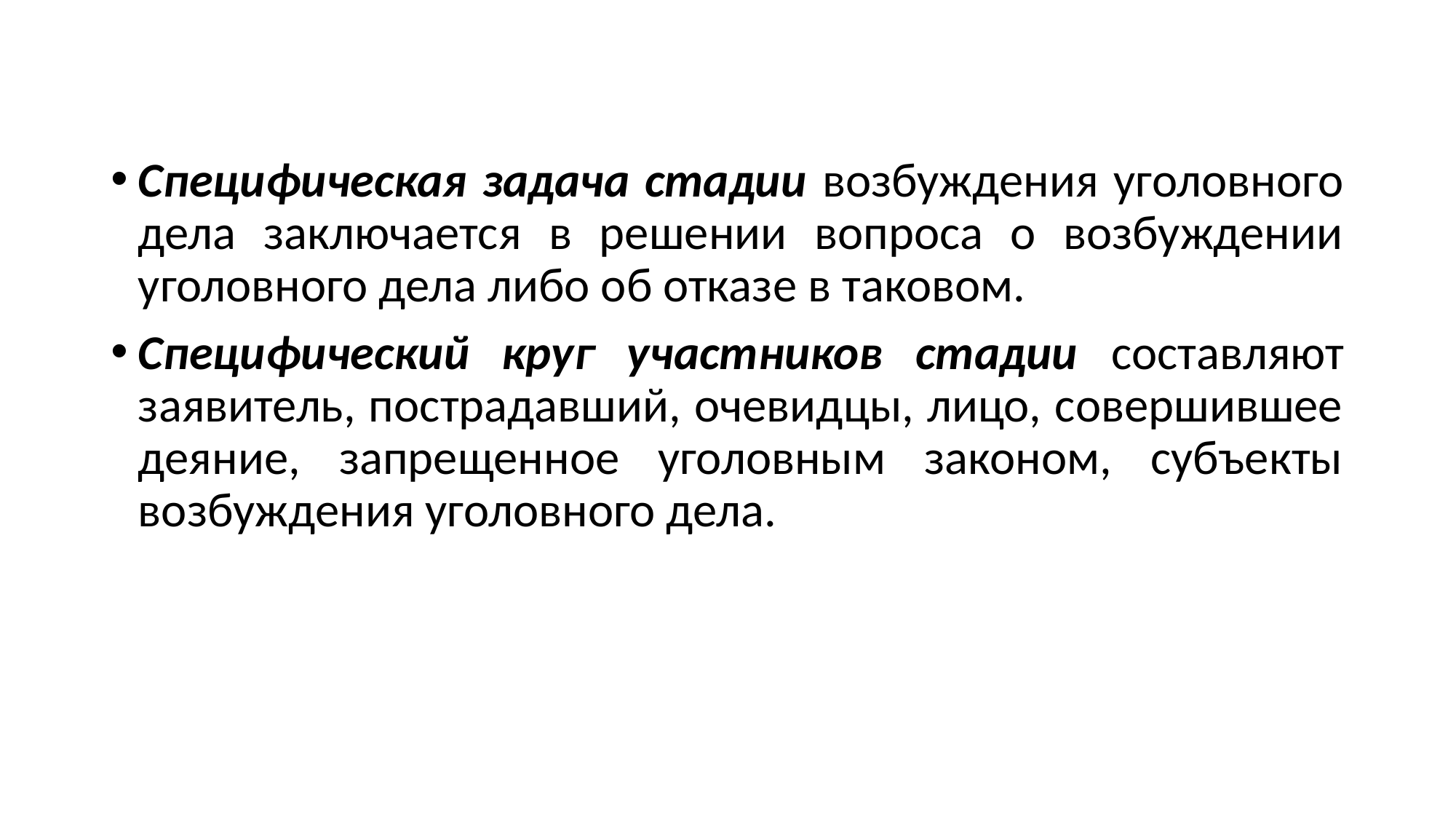

#
Специфическая задача стадии возбуждения уголовного дела заключается в решении вопроса о возбуждении уголовного дела либо об отказе в таковом.
Специфический круг участников стадии составляют заявитель, пострадавший, очевидцы, лицо, совершившее деяние, запрещенное уголовным законом, субъекты возбуждения уголовного дела.